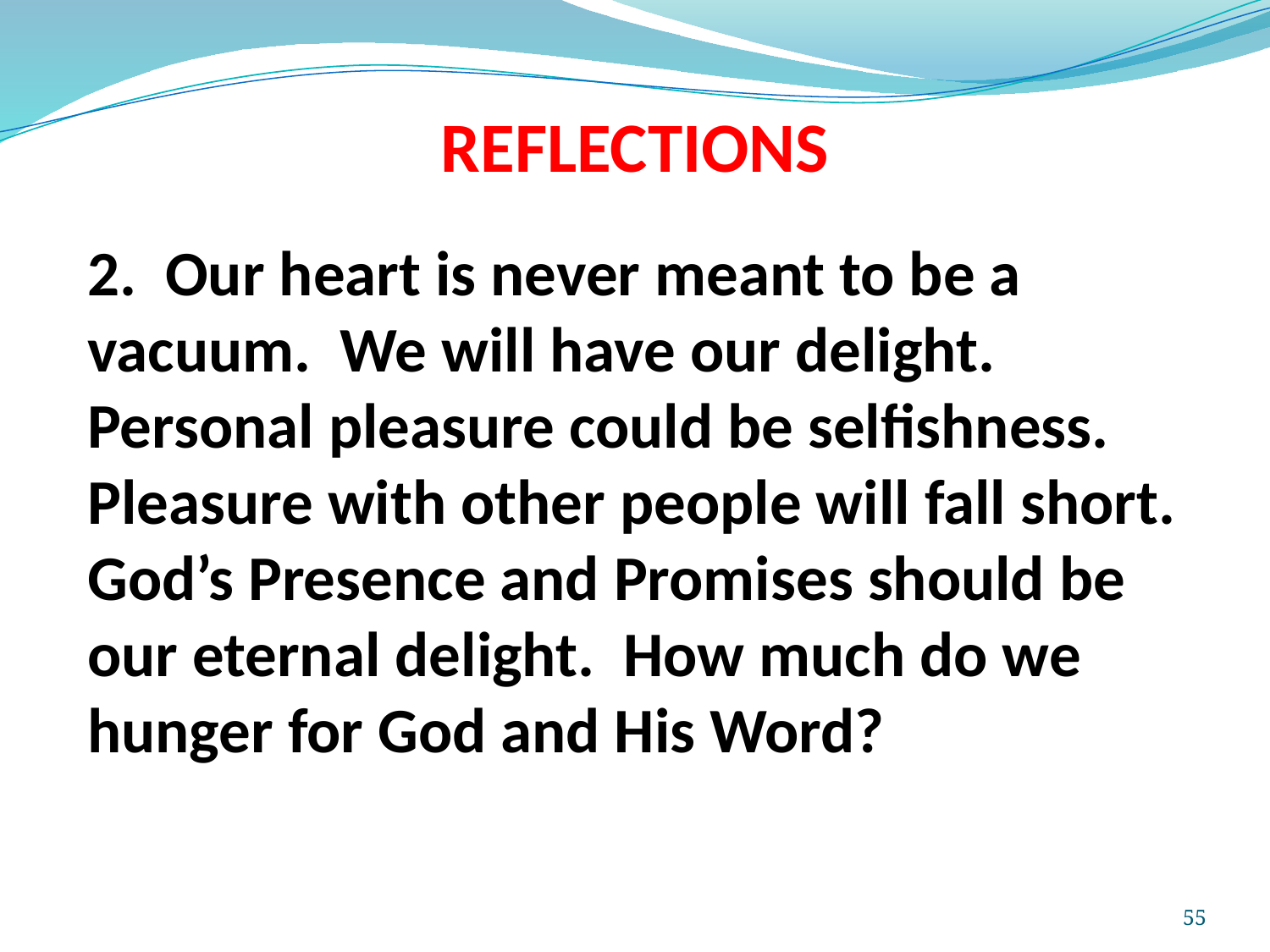

# REFLECTIONS
2.  Our heart is never meant to be a vacuum.  We will have our delight. Personal pleasure could be selfishness.  Pleasure with other people will fall short.  God’s Presence and Promises should be our eternal delight.  How much do we hunger for God and His Word?
55